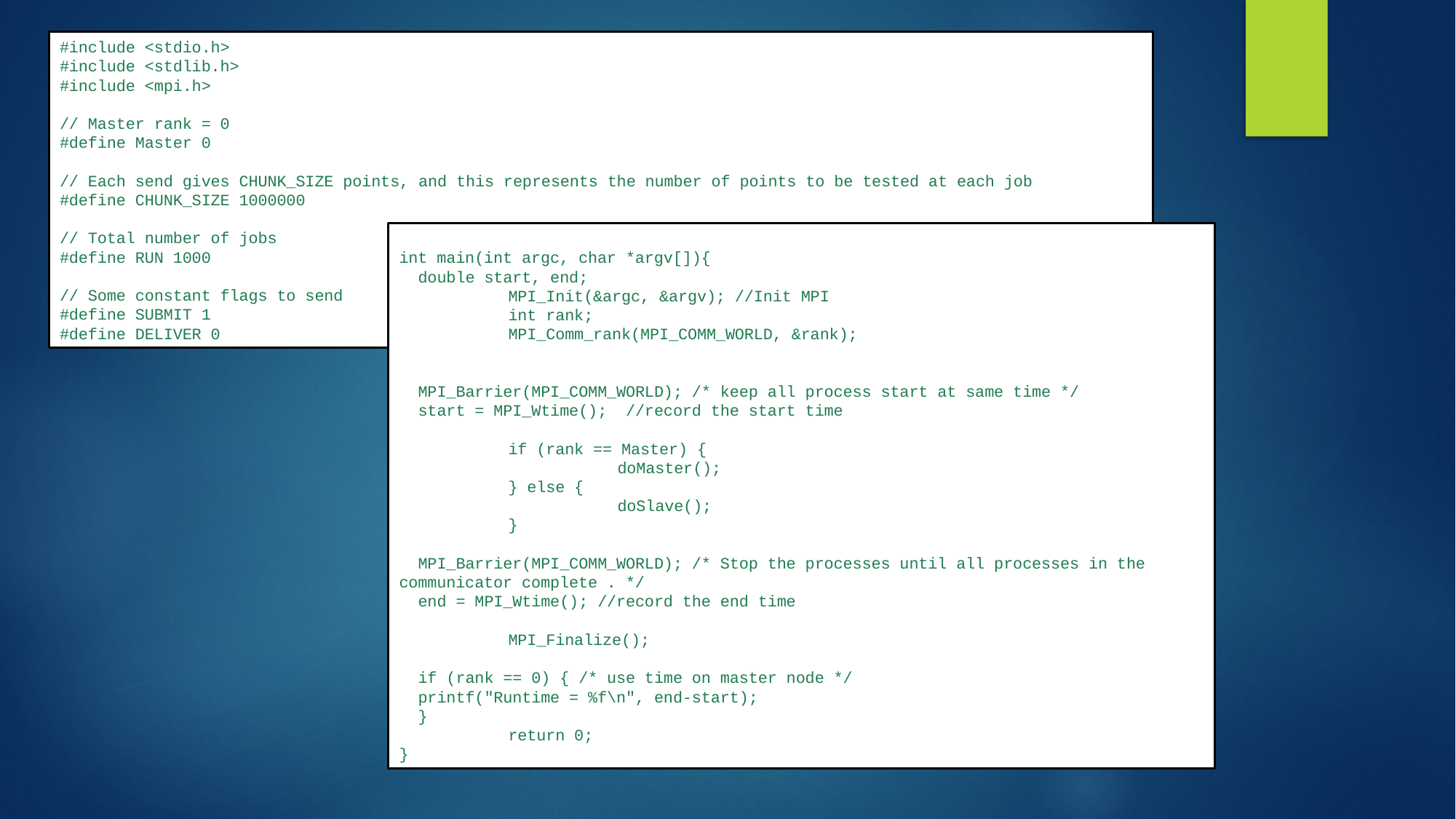

#include <stdio.h>
#include <stdlib.h>
#include <mpi.h>

// Master rank = 0
#define Master 0

// Each send gives CHUNK_SIZE points, and this represents the number of points to be tested at each job
#define CHUNK_SIZE 1000000

// Total number of jobs
#define RUN 1000

// Some constant flags to send
#define SUBMIT 1
#define DELIVER 0

int main(int argc, char *argv[]){
  double start, end;
	MPI_Init(&argc, &argv); //Init MPI
	int rank;
	MPI_Comm_rank(MPI_COMM_WORLD, &rank);

  MPI_Barrier(MPI_COMM_WORLD); /* keep all process start at same time */
  start = MPI_Wtime();  //record the start time

	if (rank == Master) {
		doMaster();
	} else {
		doSlave();
	}

  MPI_Barrier(MPI_COMM_WORLD); /* Stop the processes until all processes in the communicator complete . */
  end = MPI_Wtime(); //record the end time

	MPI_Finalize();

  if (rank == 0) { /* use time on master node */
  printf("Runtime = %f\n", end-start);
  }
	return 0;
}